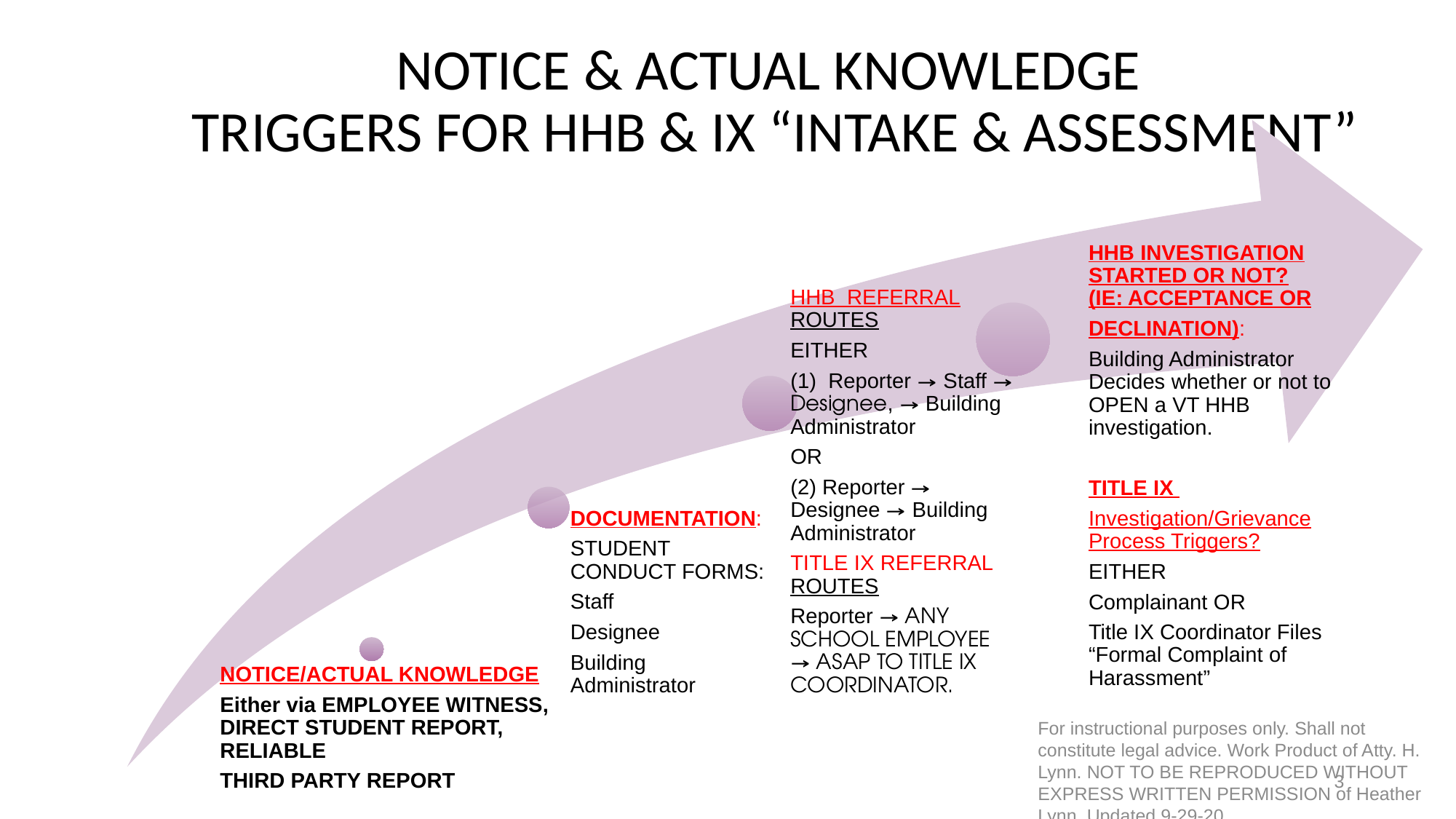

# NOTICE & ACTUAL KNOWLEDGE TRIGGERS FOR HHB & IX “INTAKE & ASSESSMENT”

HHB INVESTIGATION STARTED OR NOT?
(IE: ACCEPTANCE OR
DECLINATION):
Building Administrator Decides whether or not to OPEN a VT HHB investigation.

TITLE IX
Investigation/Grievance Process Triggers?
EITHER
Complainant OR
Title IX Coordinator Files “Formal Complaint of Harassment”

HHB  REFERRAL ROUTES
EITHER
(1)  Reporter → Staff → Designee, → Building Administrator
OR
(2) Reporter → Designee → Building Administrator
TITLE IX REFERRAL  ROUTES
Reporter → ANY SCHOOL EMPLOYEE → ASAP TO TITLE IX COORDINATOR.

DOCUMENTATION:
STUDENT CONDUCT FORMS:
Staff
Designee
Building Administrator

NOTICE/ACTUAL KNOWLEDGE
Either via EMPLOYEE WITNESS, DIRECT STUDENT REPORT, RELIABLE
THIRD PARTY REPORT
3
For instructional purposes only. Shall not constitute legal advice. Work Product of Atty. H. Lynn. NOT TO BE REPRODUCED WITHOUT EXPRESS WRITTEN PERMISSION of Heather Lynn. Updated 9-29-20